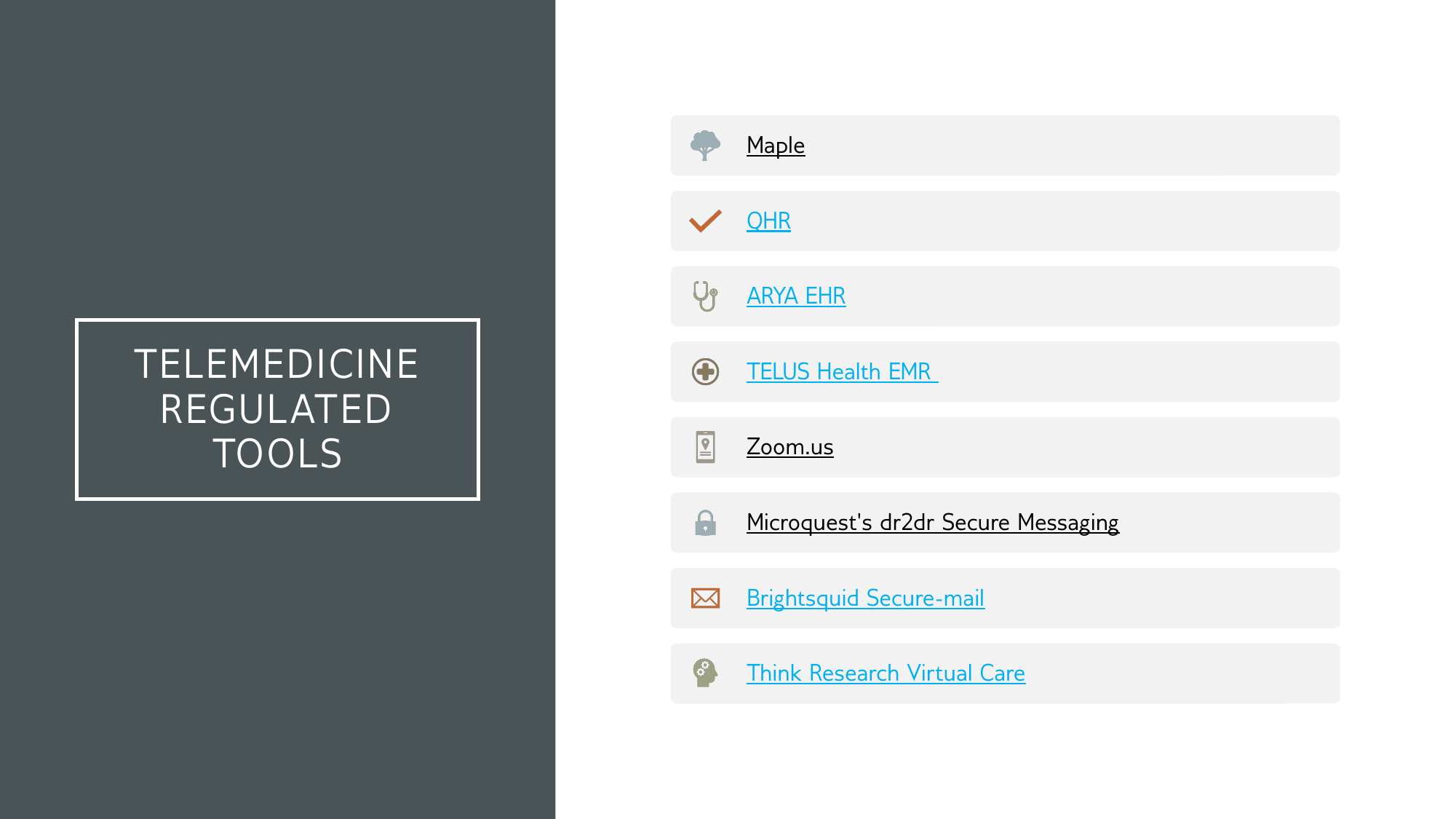

Maple
QHR
ARYA EHR
TELUS Health EMR
Zoom.us
Microquest's dr2dr Secure Messaging
Brightsquid Secure-mail
Think Research Virtual Care
# TELEMEDICINE REGULATED TOOLS